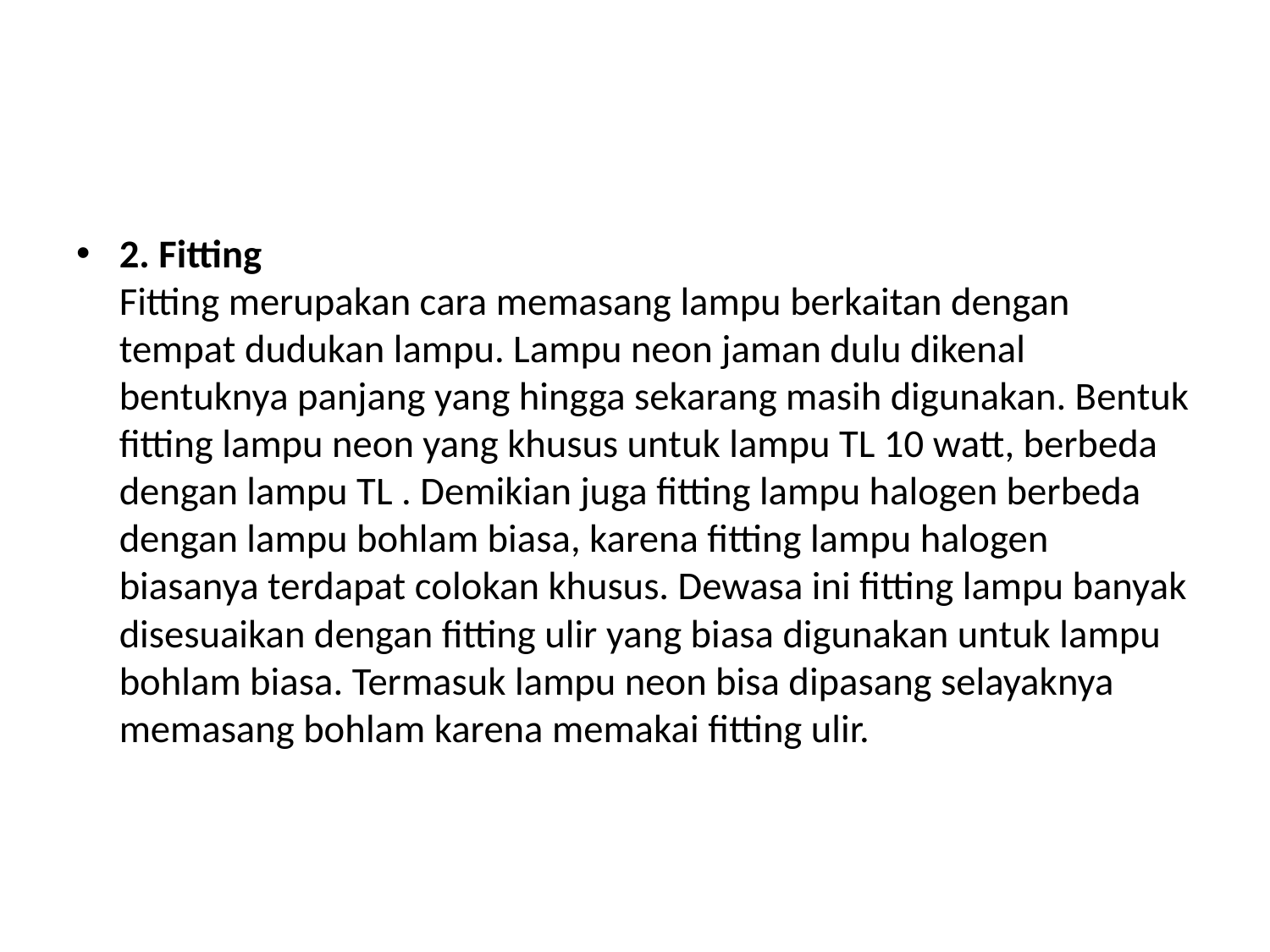

#
2. Fitting
Fitting merupakan cara memasang lampu berkaitan dengan tempat dudukan lampu. Lampu neon jaman dulu dikenal bentuknya panjang yang hingga sekarang masih digunakan. Bentuk fitting lampu neon yang khusus untuk lampu TL 10 watt, berbeda dengan lampu TL . Demikian juga fitting lampu halogen berbeda dengan lampu bohlam biasa, karena fitting lampu halogen biasanya terdapat colokan khusus. Dewasa ini fitting lampu banyak disesuaikan dengan fitting ulir yang biasa digunakan untuk lampu bohlam biasa. Termasuk lampu neon bisa dipasang selayaknya memasang bohlam karena memakai fitting ulir.